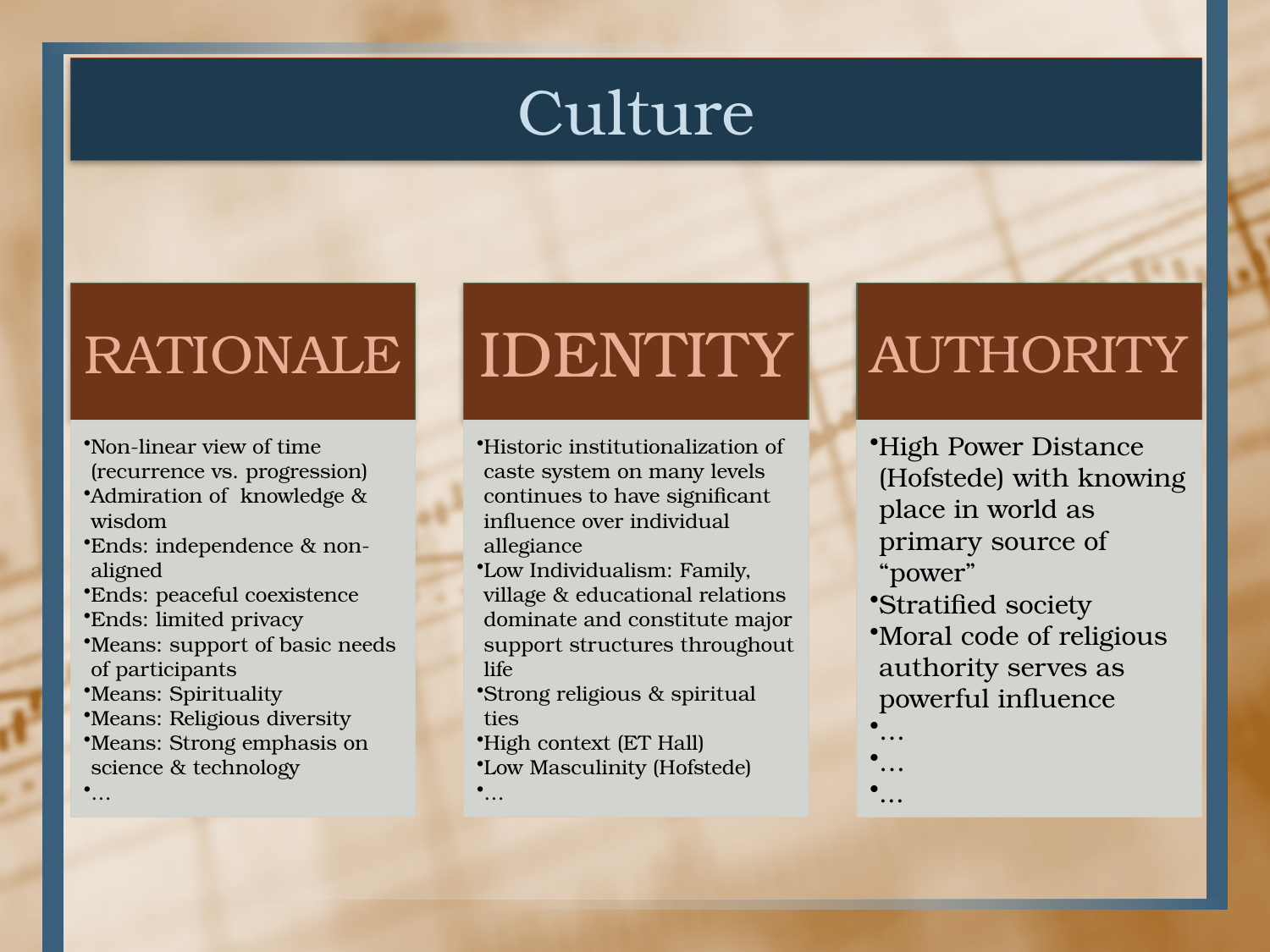

Culture
RATIONALE
Non-linear view of time (recurrence vs. progression)
IDENTITY
Historic institutionalization of caste system on many levels continues to have significant influence over individual allegiance
AUTHORITY
High Power Distance (Hofstede) with knowing place in world as primary source of “power”
Stratified society
Low Individualism: Family, village & educational relations dominate and constitute major support structures throughout life
Strong religious & spiritual ties
High context (ET Hall)
Admiration of  knowledge & wisdom
Ends: independence & non-aligned
Means: support of basic needs of participants
Ends: peaceful coexistence
Means: Spirituality
Means: Religious diversity
…
…
Low Masculinity (Hofstede)
Ends: limited privacy
Moral code of religious authority serves as powerful influence
…
…
...
Means: Strong emphasis on science & technology